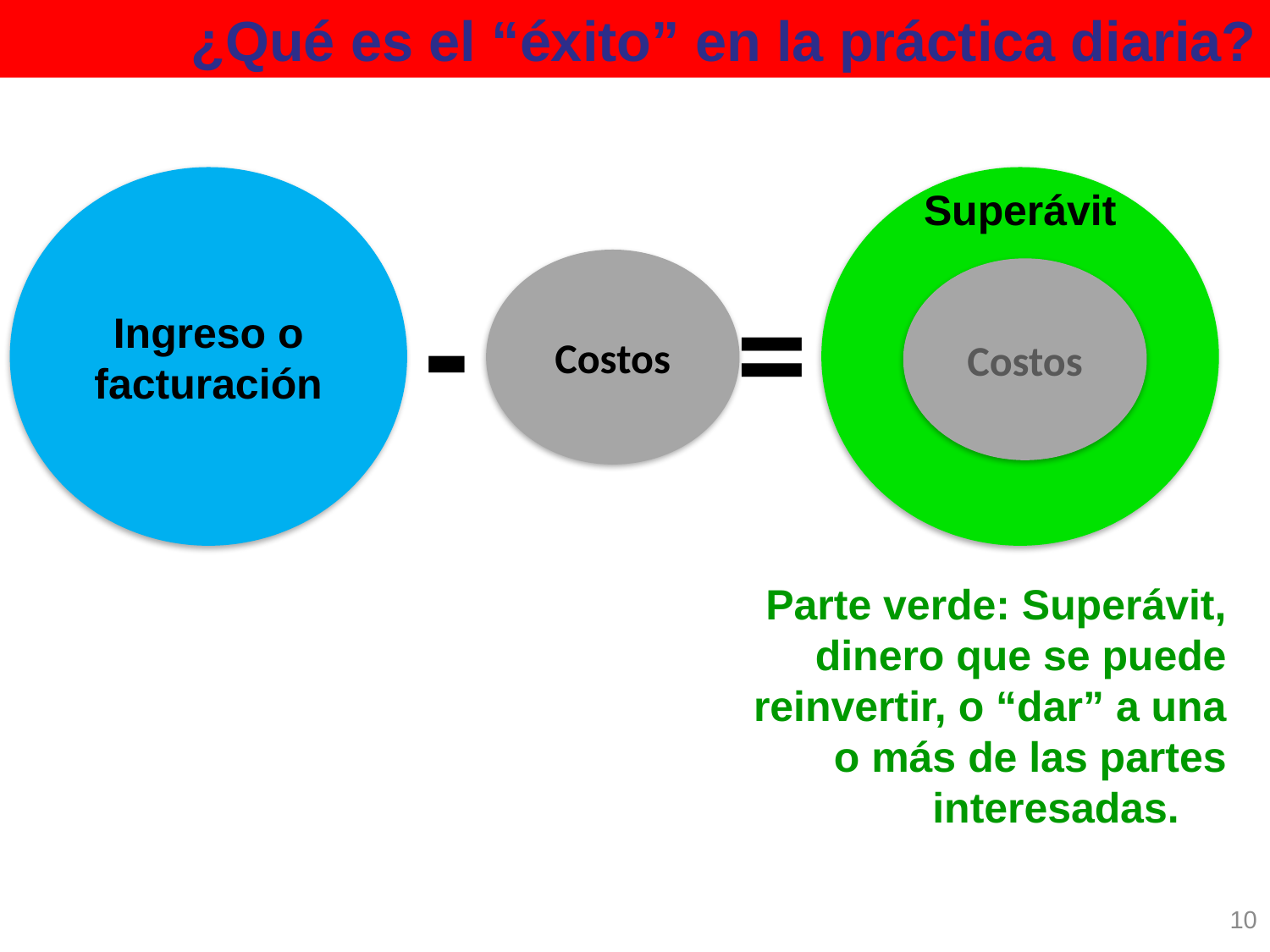

¿Qué es el “éxito” en la práctica diaria?
Ingreso o
facturación
Superávit

Costos
Costos
=
-
Parte verde: Superávit, dinero que se puede reinvertir, o “dar” a una o más de las partes interesadas.
10